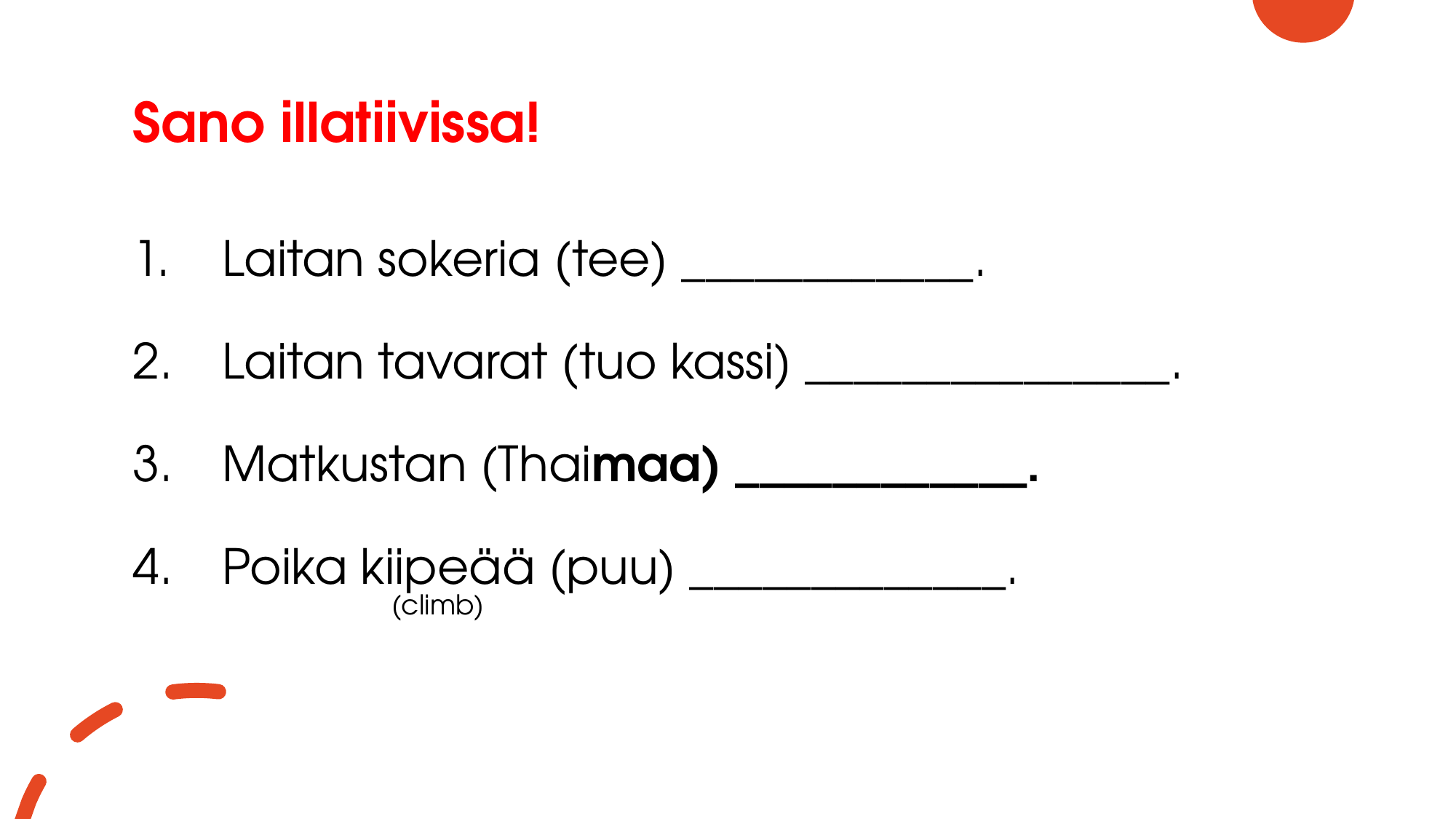

# Sano illatiivissa!
Laitan sokeria (tee) ____________.
Laitan tavarat (tuo kassi) _______________.
Matkustan (Thaimaa) ____________.
Poika kiipeää (puu) _____________.

(climb)